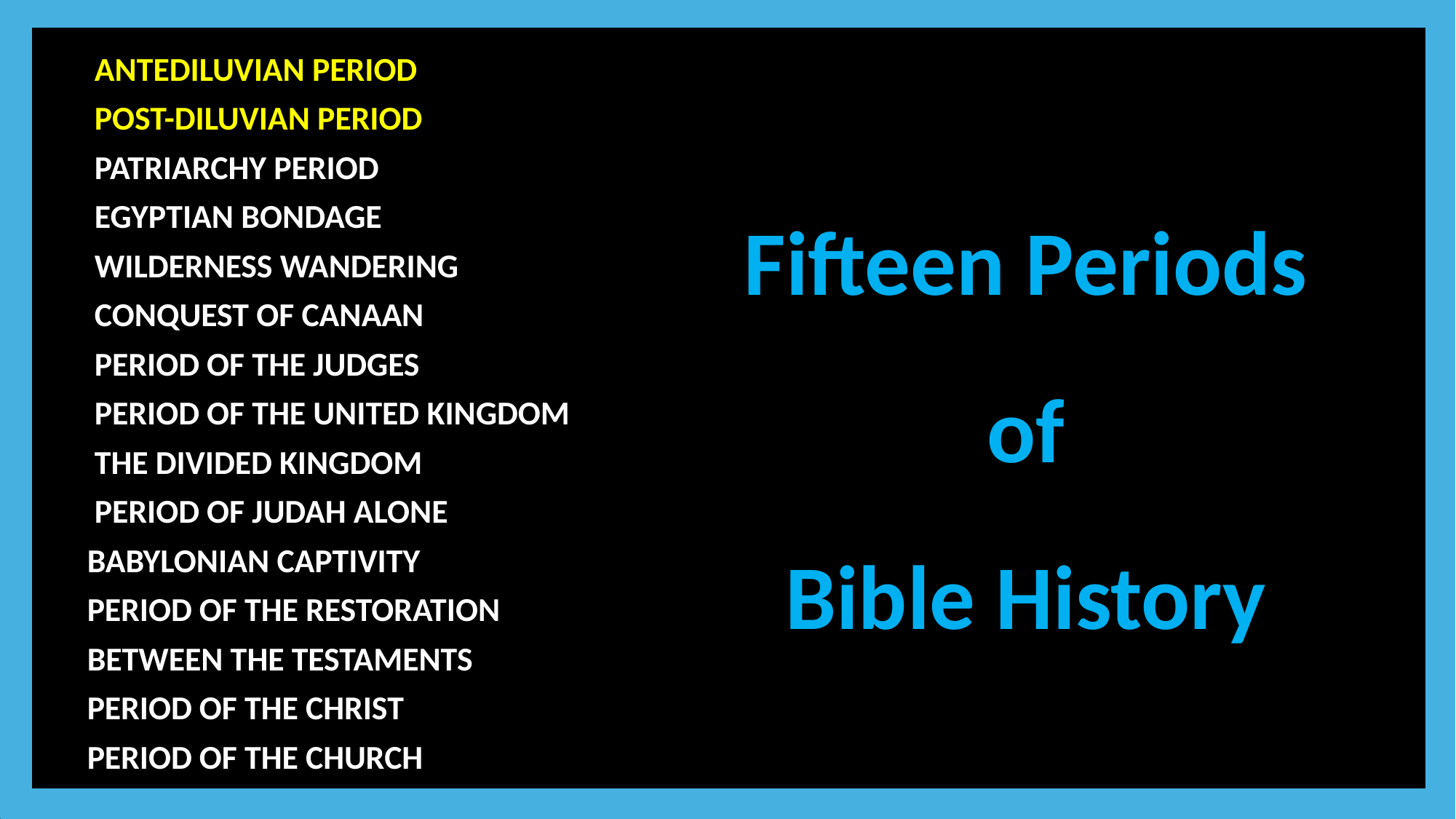

ANTEDILUVIAN PERIOD
 POST-DILUVIAN PERIOD
 PATRIARCHY PERIOD
 EGYPTIAN BONDAGE
 WILDERNESS WANDERING
 CONQUEST OF CANAAN
 PERIOD OF THE JUDGES
 PERIOD OF THE UNITED KINGDOM
 THE DIVIDED KINGDOM
 PERIOD OF JUDAH ALONE
BABYLONIAN CAPTIVITY
PERIOD OF THE RESTORATION
BETWEEN THE TESTAMENTS
PERIOD OF THE CHRIST
PERIOD OF THE CHURCH
Fifteen Periods

 of

Bible History
Your text here